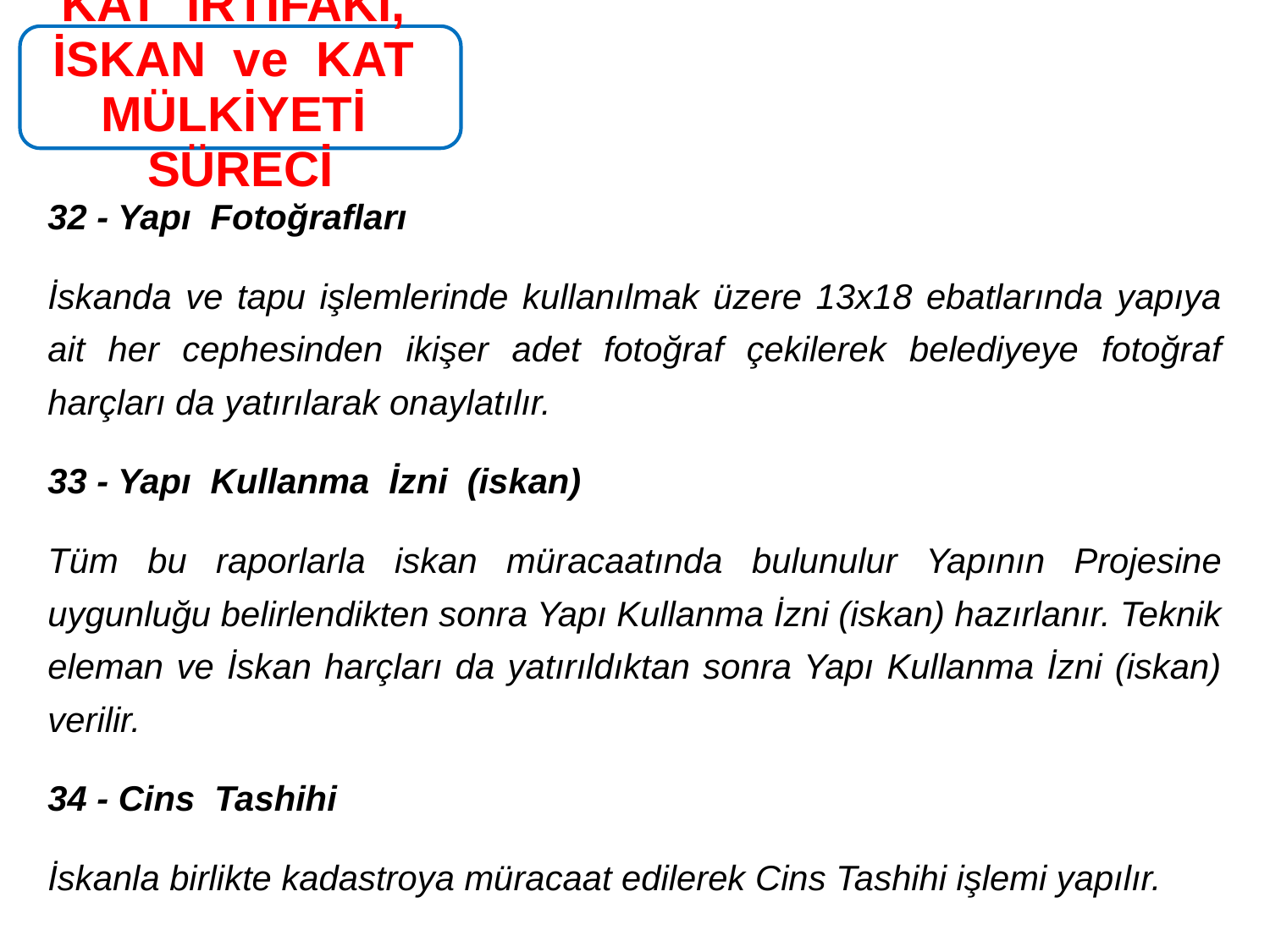

KAT  İRTİFAKI,  İSKAN  ve  KAT  MÜLKİYETİ  SÜRECİ
32 - Yapı  Fotoğrafları

İskanda ve tapu işlemlerinde kullanılmak üzere 13x18 ebatlarında yapıya ait her cephesinden ikişer adet fotoğraf çekilerek belediyeye fotoğraf harçları da yatırılarak onaylatılır.

33 - Yapı  Kullanma  İzni  (iskan)

Tüm bu raporlarla iskan müracaatında bulunulur Yapının Projesine uygunluğu belirlendikten sonra Yapı Kullanma İzni (iskan) hazırlanır. Teknik eleman ve İskan harçları da yatırıldıktan sonra Yapı Kullanma İzni (iskan) verilir.

34 - Cins  Tashihi

İskanla birlikte kadastroya müracaat edilerek Cins Tashihi işlemi yapılır.